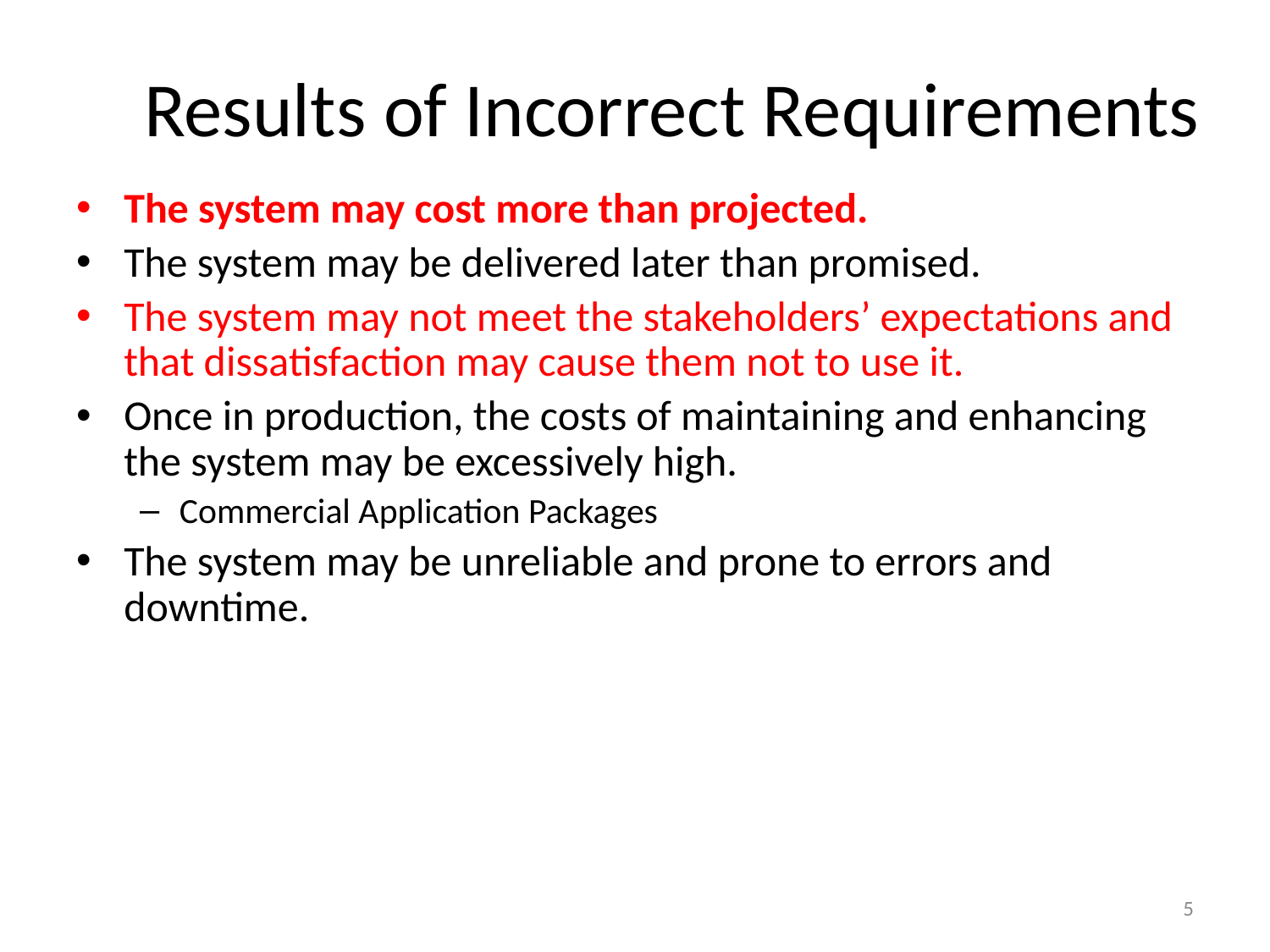

# Results of Incorrect Requirements
The system may cost more than projected.
The system may be delivered later than promised.
The system may not meet the stakeholders’ expectations and that dissatisfaction may cause them not to use it.
Once in production, the costs of maintaining and enhancing the system may be excessively high.
Commercial Application Packages
The system may be unreliable and prone to errors and downtime.
5